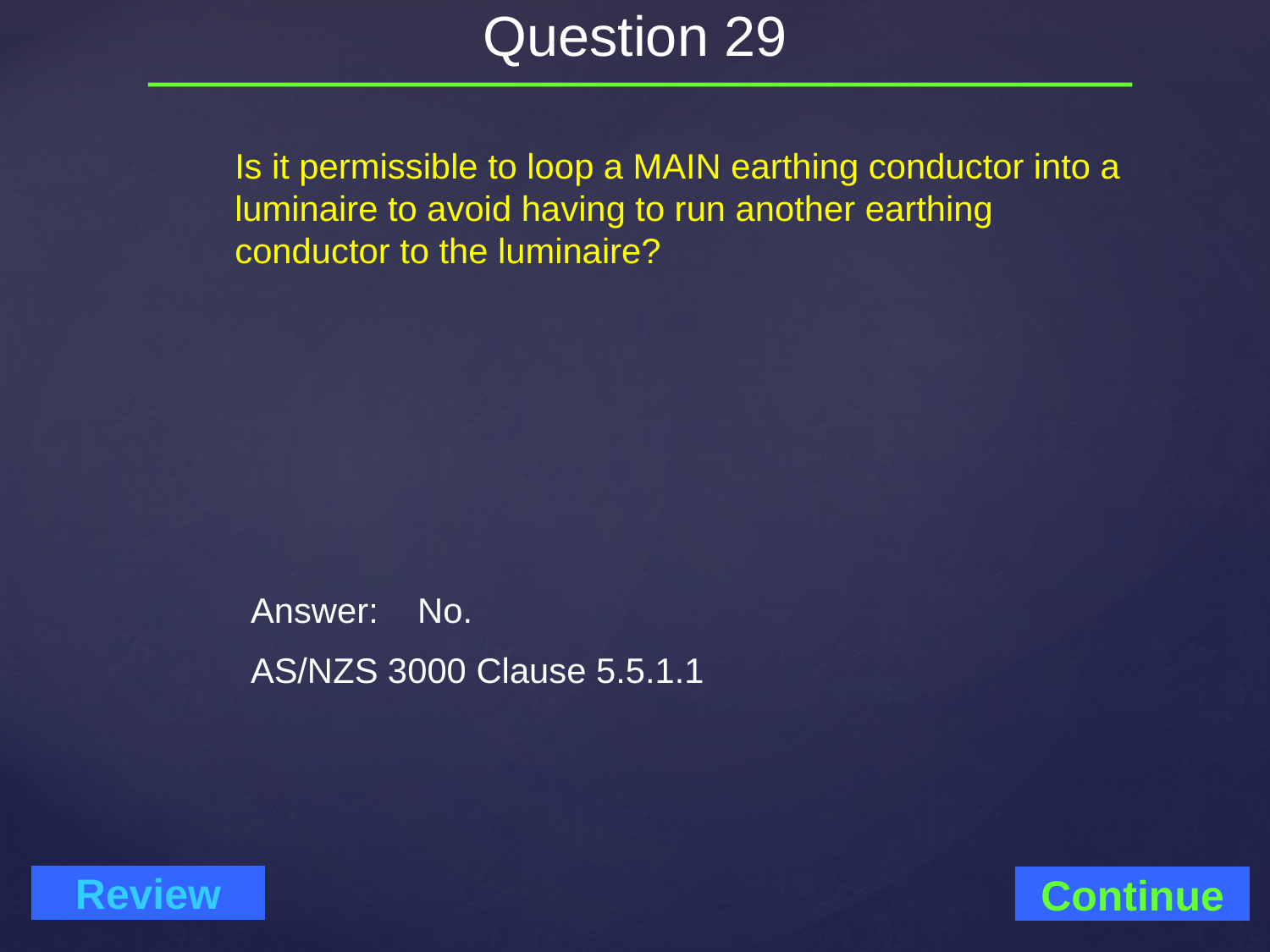

# Question 29
Is it permissible to loop a MAIN earthing conductor into a luminaire to avoid having to run another earthing conductor to the luminaire?
Answer:    No.
AS/NZS 3000 Clause 5.5.1.1
Continue